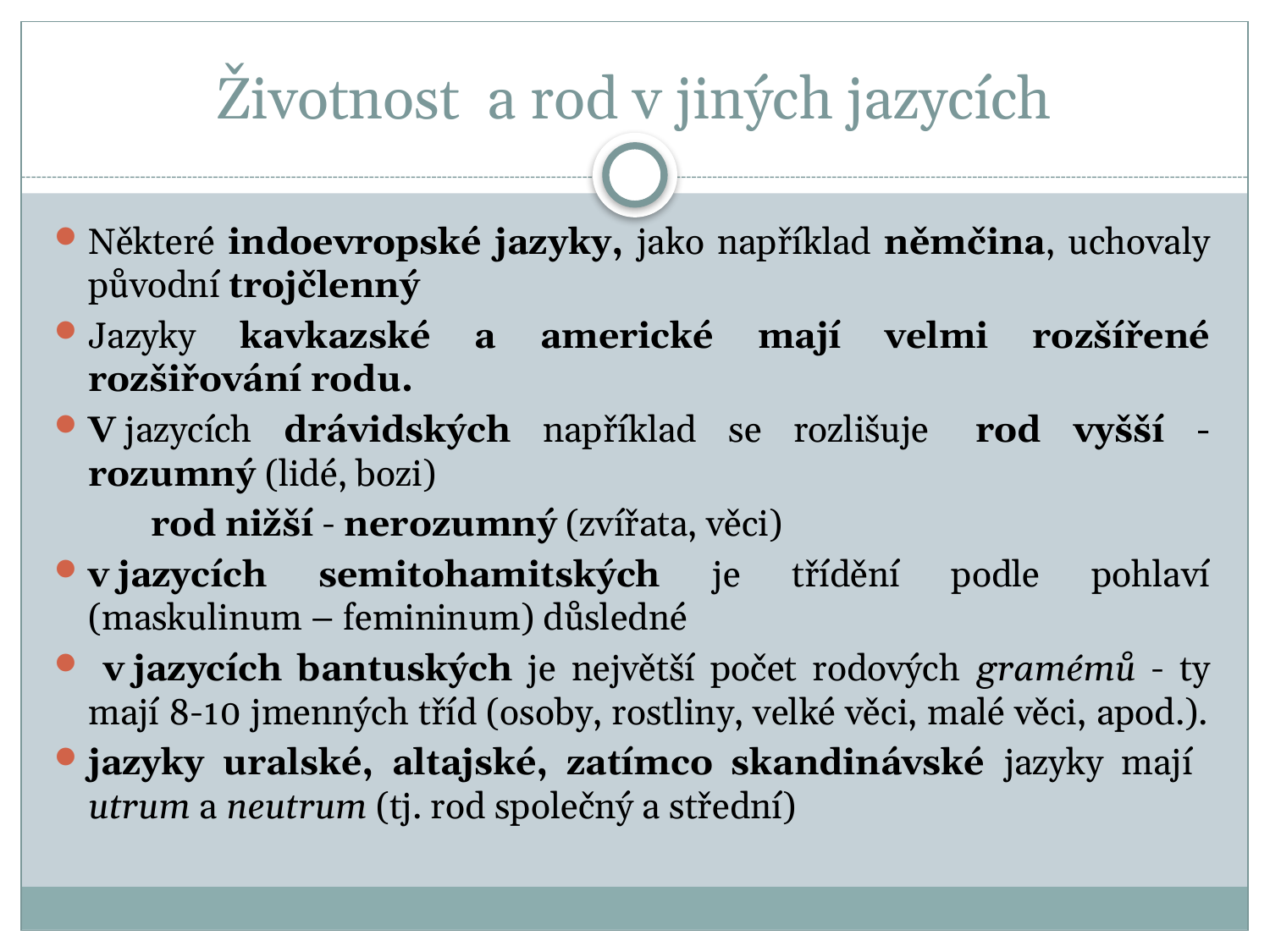

# Životnost  a rod v jiných jazycích
Některé indoevropské jazyky, jako například němčina, uchovaly původní trojčlenný
Jazyky kavkazské a americké mají velmi rozšířené rozšiřování rodu.
V jazycích drávidských například se rozlišuje 					rod vyšší - rozumný (lidé, bozi)
		rod nižší - nerozumný (zvířata, věci)
v jazycích semitohamitských je třídění podle pohlaví (maskulinum – femininum) důsledné
 v jazycích bantuských je největší počet rodových gramémů - ty mají 8-10 jmenných tříd (osoby, rostliny, velké věci, malé věci, apod.).
jazyky uralské, altajské, zatímco skandinávské jazyky mají  utrum a neutrum (tj. rod společný a střední)